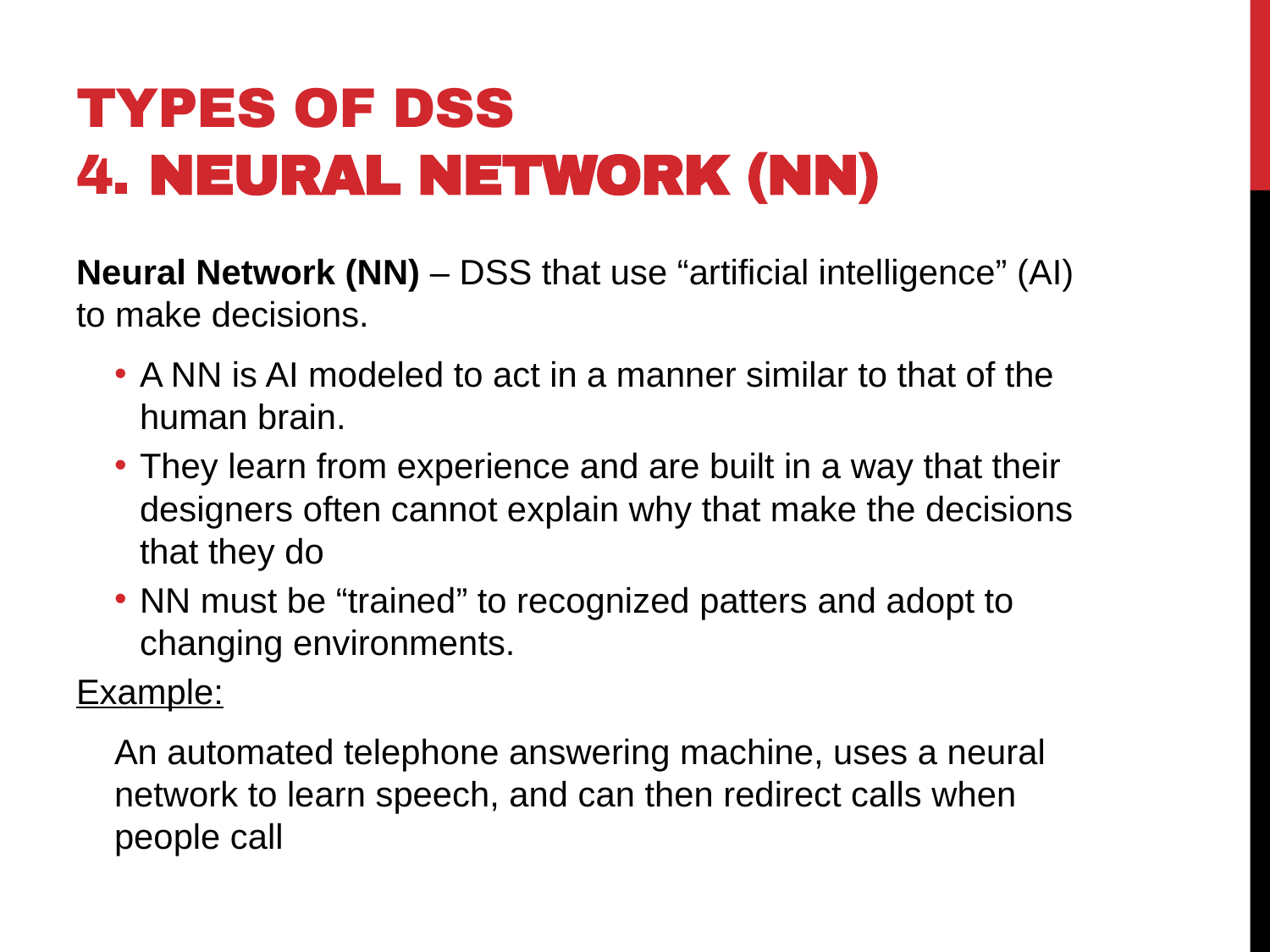

# Types of DSS 4. Neural Network (NN)
Neural Network (NN) – DSS that use “artificial intelligence” (AI) to make decisions.
A NN is AI modeled to act in a manner similar to that of the human brain.
They learn from experience and are built in a way that their designers often cannot explain why that make the decisions that they do
NN must be “trained” to recognized patters and adopt to changing environments.
Example:
An automated telephone answering machine, uses a neural network to learn speech, and can then redirect calls when people call